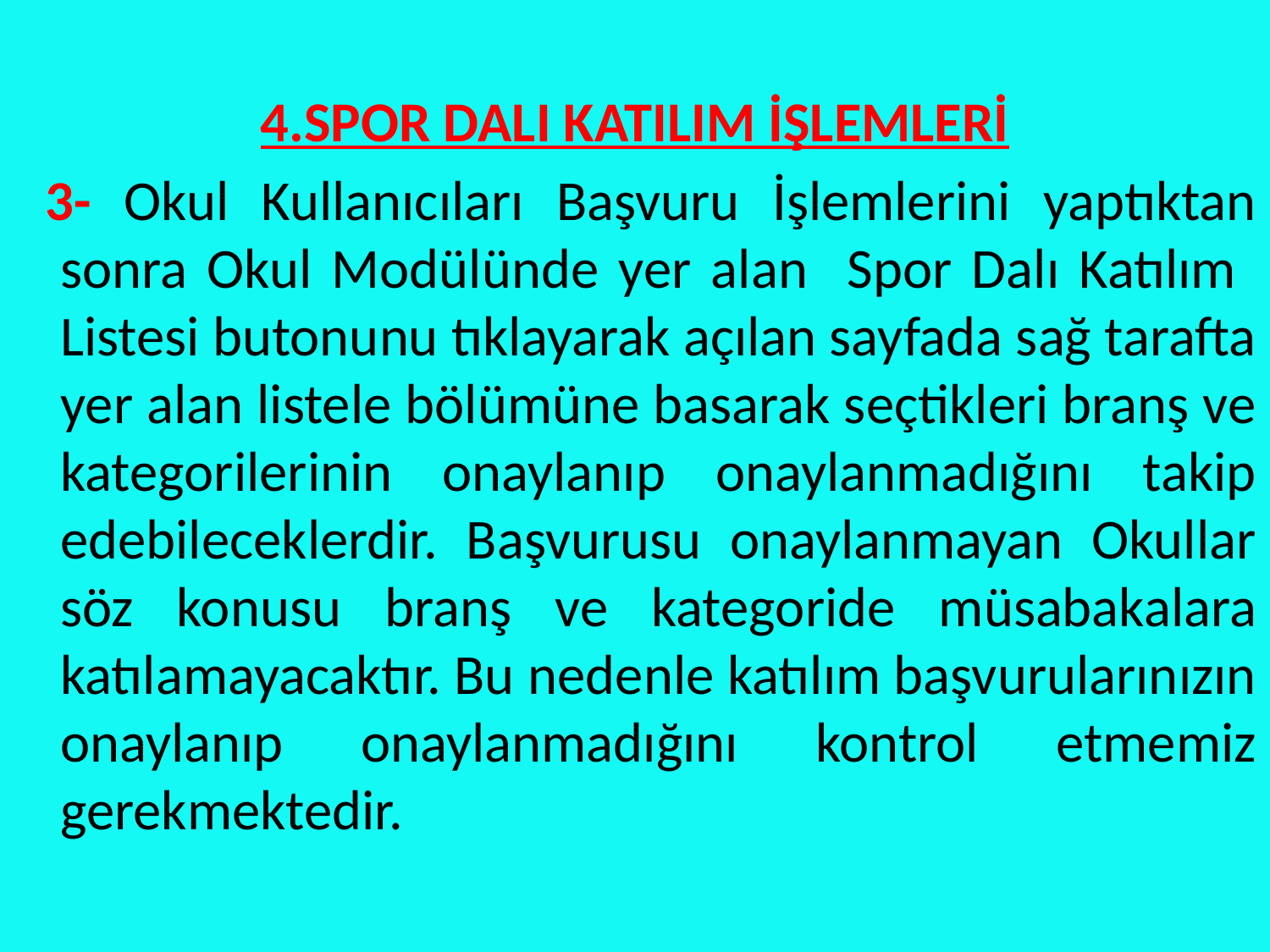

4.SPOR DALI KATILIM İŞLEMLERİ
 3- Okul Kullanıcıları Başvuru İşlemlerini yaptıktan sonra Okul Modülünde yer alan  Spor Dalı Katılım  Listesi butonunu tıklayarak açılan sayfada sağ tarafta yer alan listele bölümüne basarak seçtikleri branş ve kategorilerinin onaylanıp onaylanmadığını takip edebileceklerdir. Başvurusu onaylanmayan Okullar söz konusu branş ve kategoride müsabakalara katılamayacaktır. Bu nedenle katılım başvurularınızın onaylanıp onaylanmadığını kontrol etmemiz gerekmektedir.